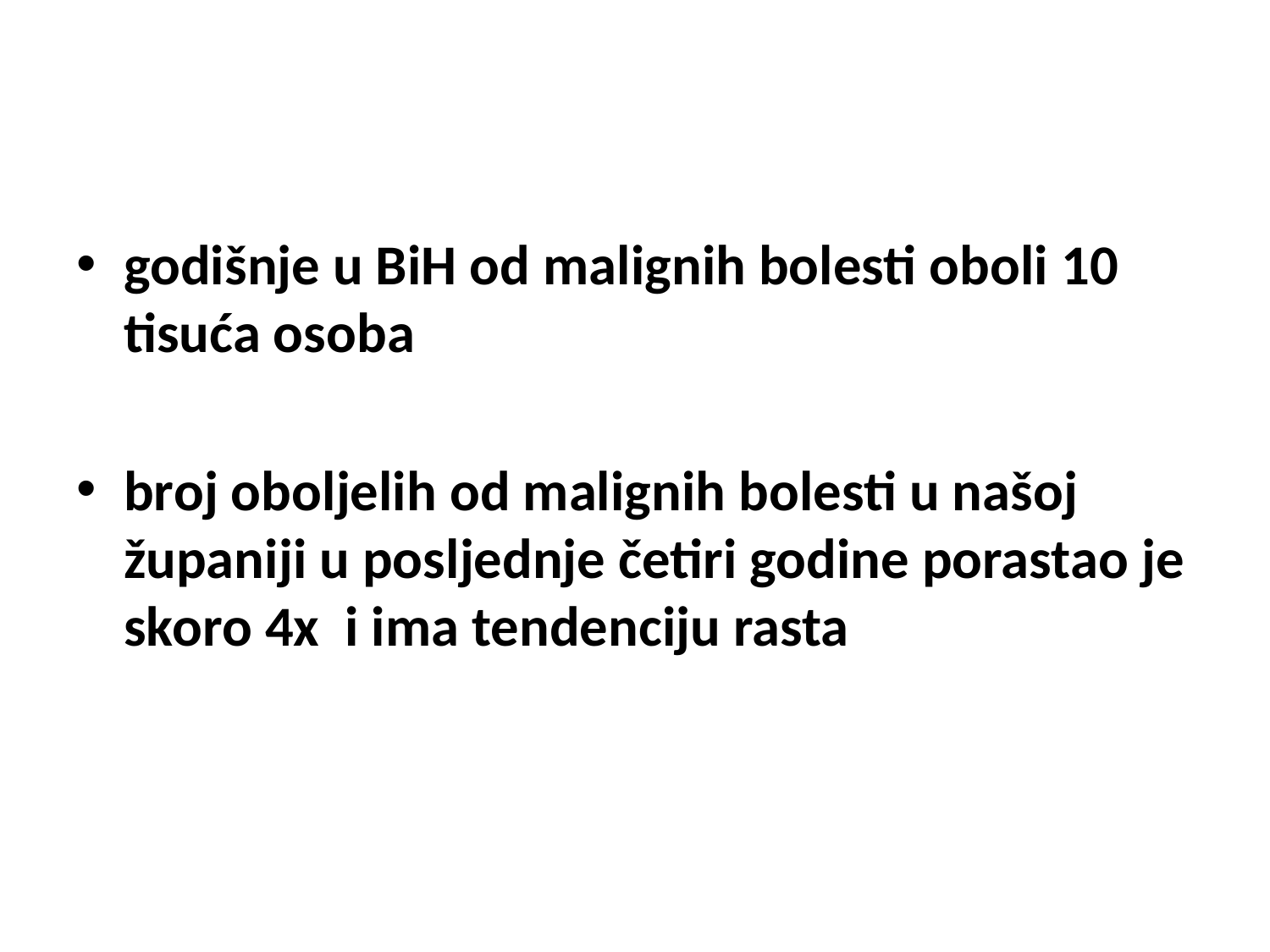

godišnje u BiH od malignih bolesti oboli 10 tisuća osoba

broj oboljelih od malignih bolesti u našoj županiji u posljednje četiri godine porastao je skoro 4x  i ima tendenciju rasta